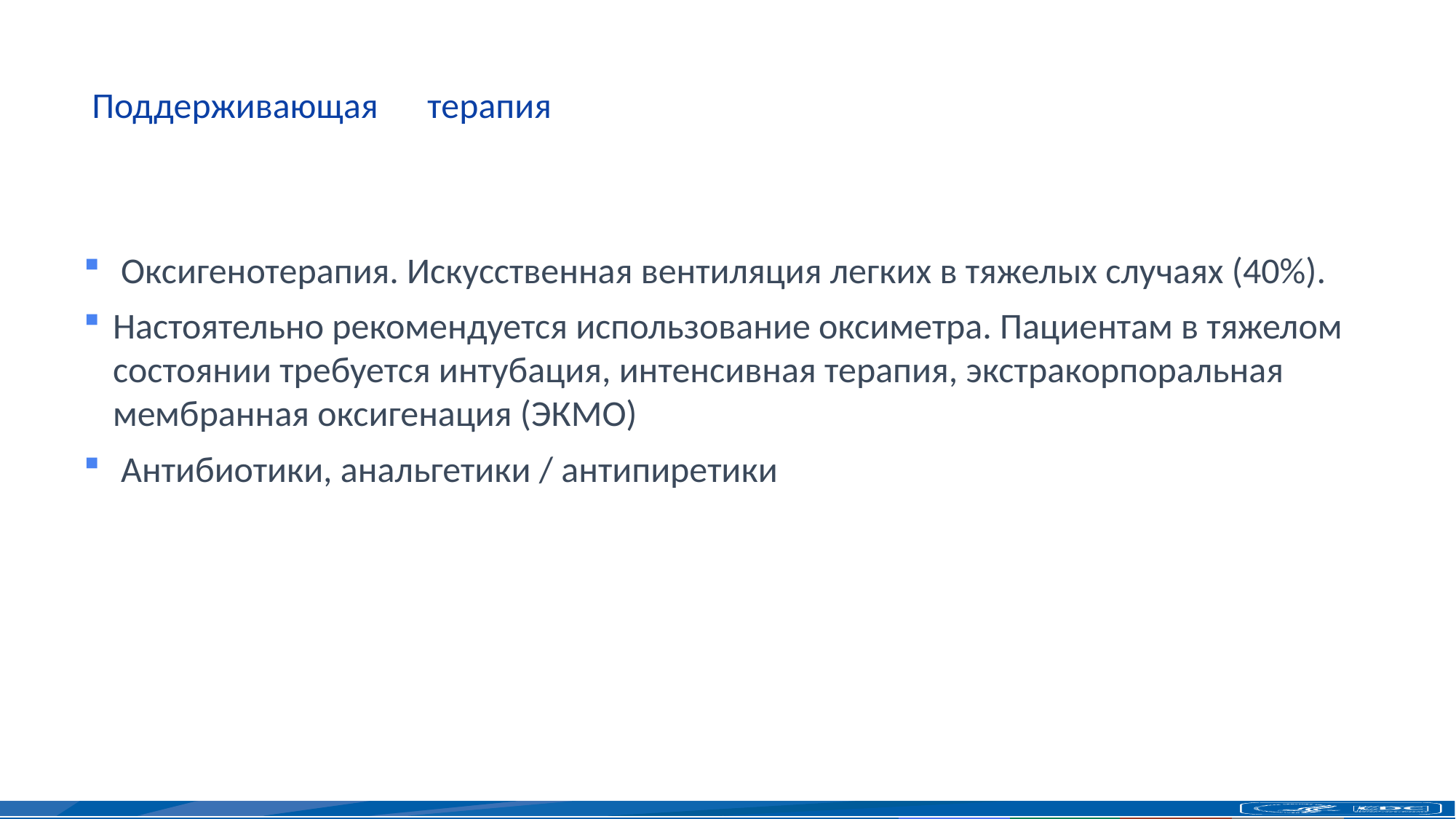

# Поддерживающая 	терапия

 Оксигенотерапия. Искусственная вентиляция легких в тяжелых случаях (40%).
Настоятельно рекомендуется использование оксиметра. Пациентам в тяжелом состоянии требуется интубация, интенсивная терапия, экстракорпоральная мембранная оксигенация (ЭКМО)
 Антибиотики, анальгетики / антипиретики